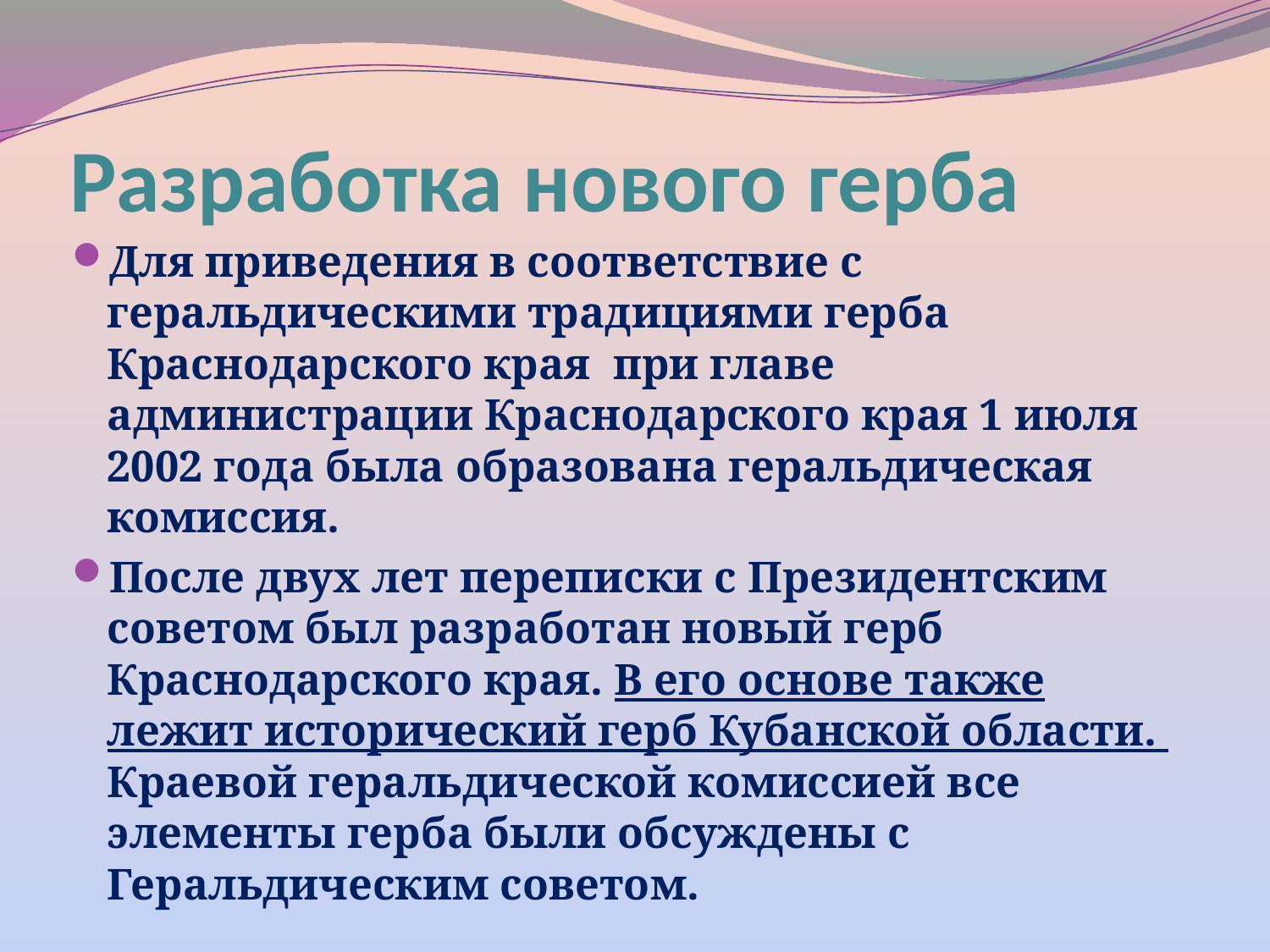

# Разработка нового герба
Для приведения в соответствие с геральдическими традициями герба Краснодарского края  при главе администрации Краснодарского края 1 июля 2002 года была образована геральдическая комиссия.
После двух лет переписки с Президентским советом был разработан новый герб Краснодарского края. В его основе также лежит исторический герб Кубанской области.  Краевой геральдической комиссией все элементы герба были обсуждены с Геральдическим советом.